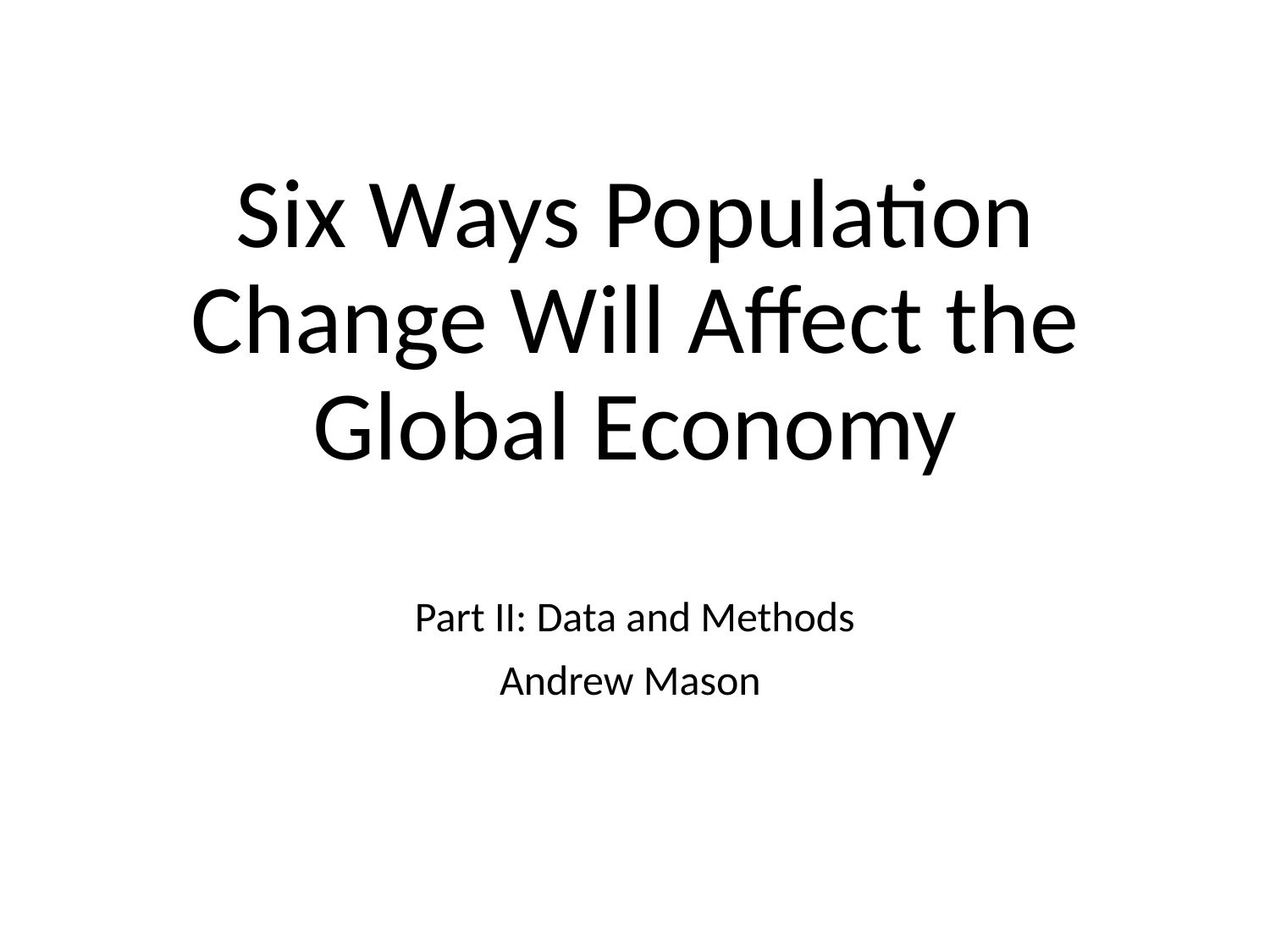

# Six Ways Population Change Will Affect the Global Economy
Part II: Data and Methods
Andrew Mason